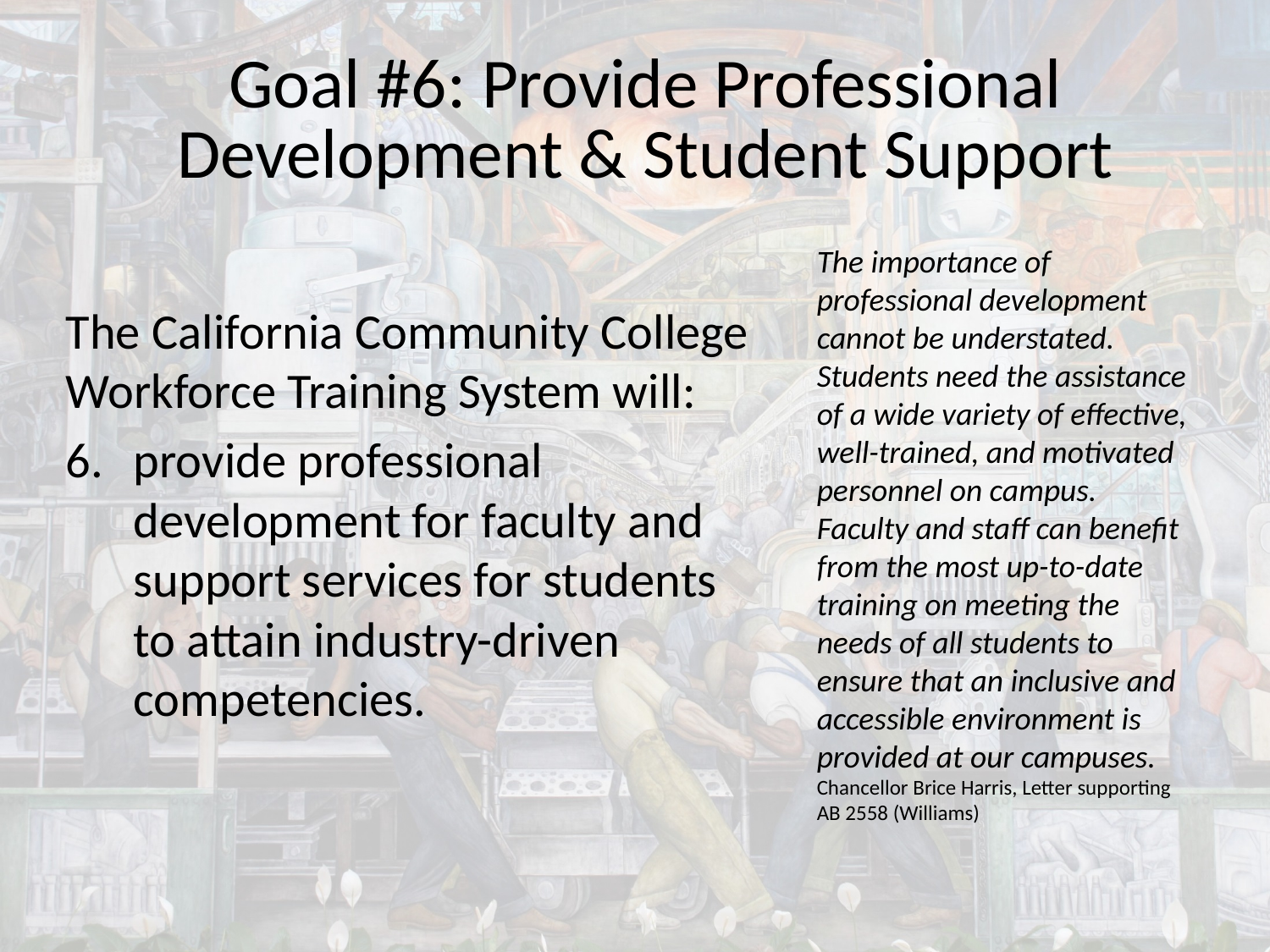

# Goal #6: Provide Professional Development & Student Support
The importance of professional development cannot be understated. Students need the assistance of a wide variety of effective, well-trained, and motivated personnel on campus. Faculty and staff can benefit from the most up-to-date training on meeting the needs of all students to ensure that an inclusive and accessible environment is provided at our campuses.
Chancellor Brice Harris, Letter supporting AB 2558 (Williams)
The California Community College Workforce Training System will:
provide professional development for faculty and support services for students to attain industry-driven competencies.